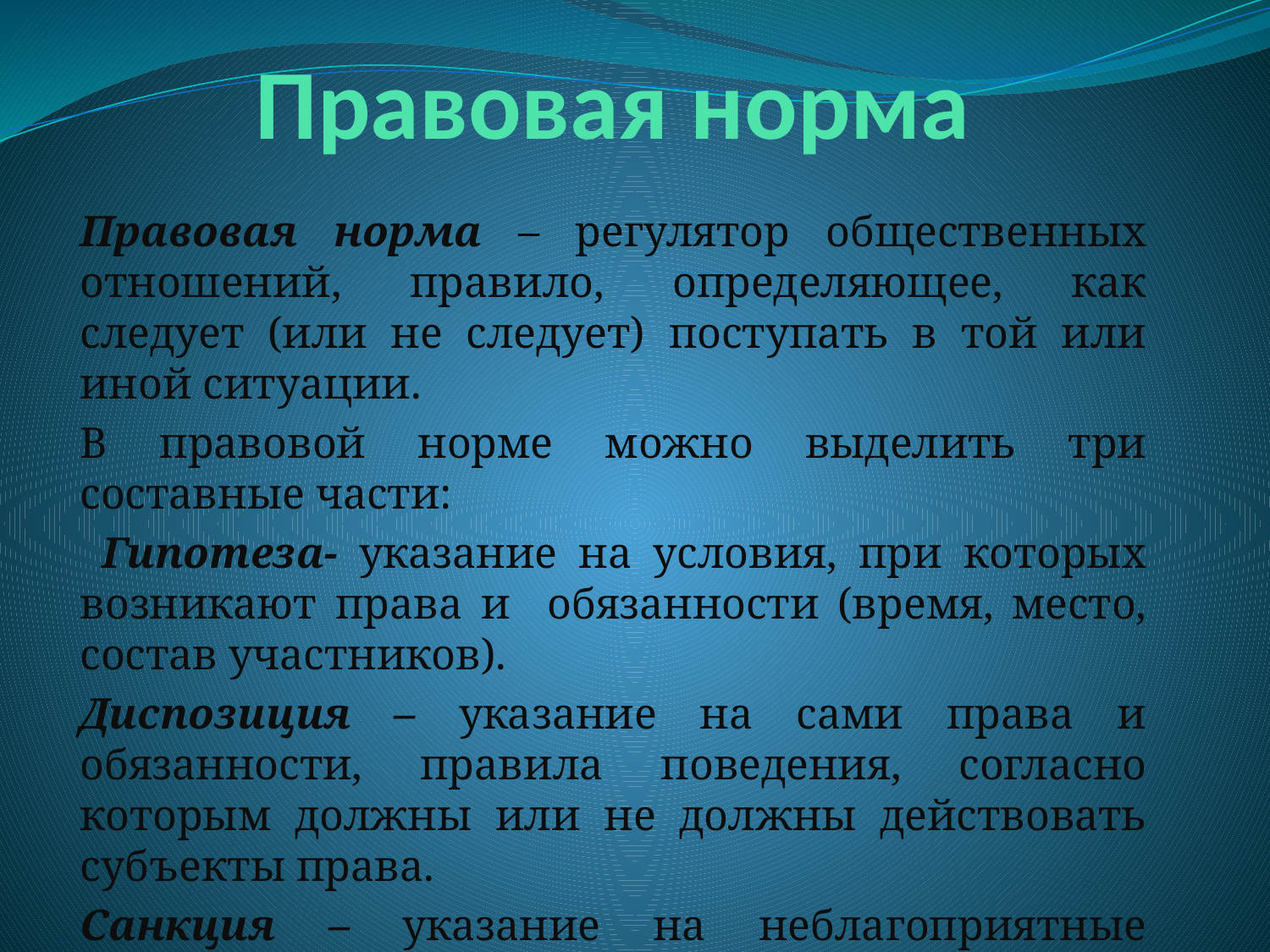

# Правовая норма
Правовая норма – регулятор общественных отношений, правило, определяющее, как следует (или не следует) поступать в той или иной ситуации.
В правовой норме можно выделить три составные части:
 Гипотеза- указание на условия, при которых возникают права и  обязанности (время, место, состав участников).
Диспозиция – указание на сами права и обязанности, правила поведения, согласно которым должны или не должны действовать субъекты права.
Санкция – указание на неблагоприятные последствия, наступающие при нарушении нормы (последствия).